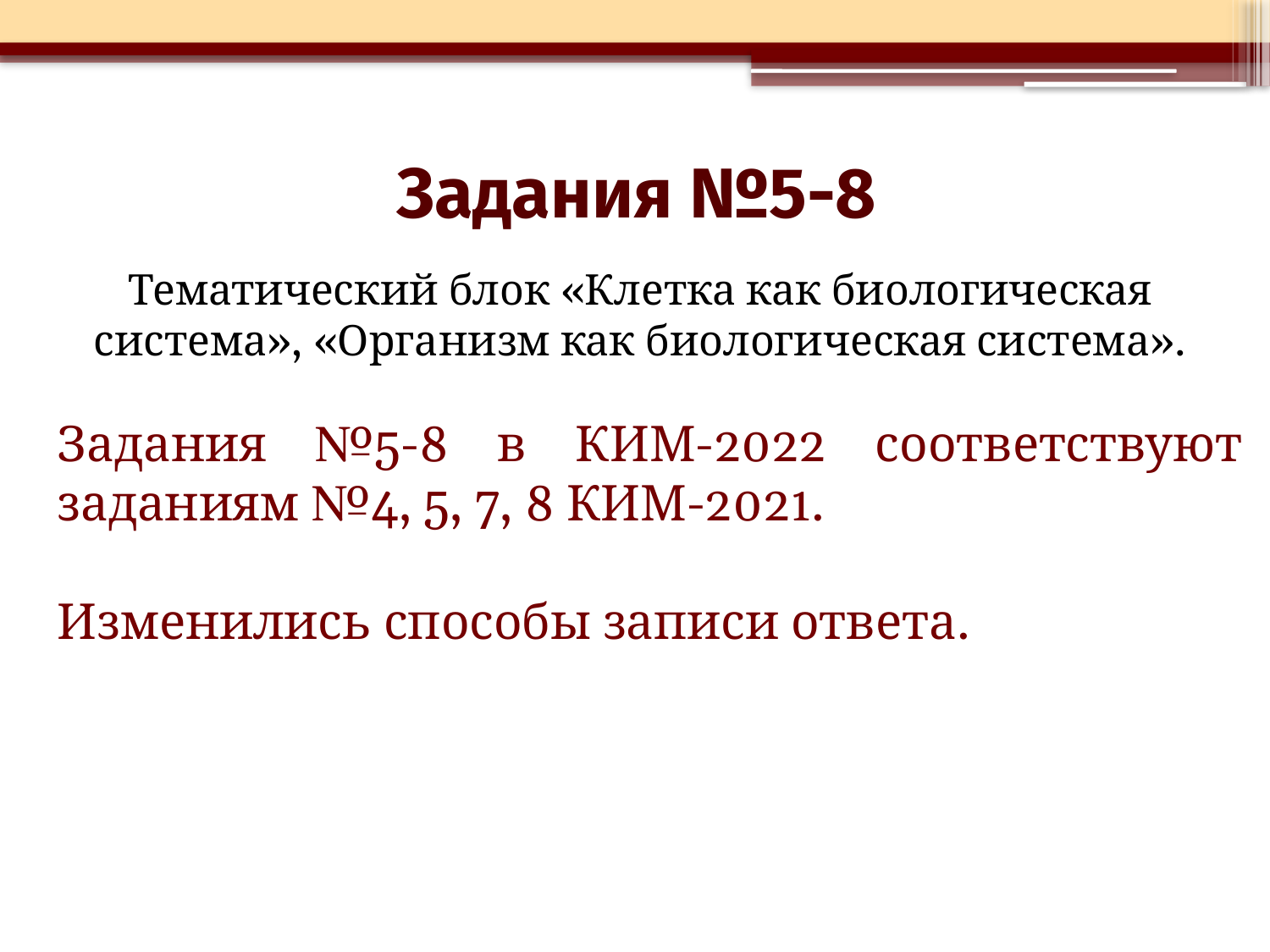

# Задания №5-8
Тематический блок «Клетка как биологическая система», «Организм как биологическая система».
Задания №5-8 в КИМ-2022 соответствуют заданиям №4, 5, 7, 8 КИМ-2021.

Изменились способы записи ответа.